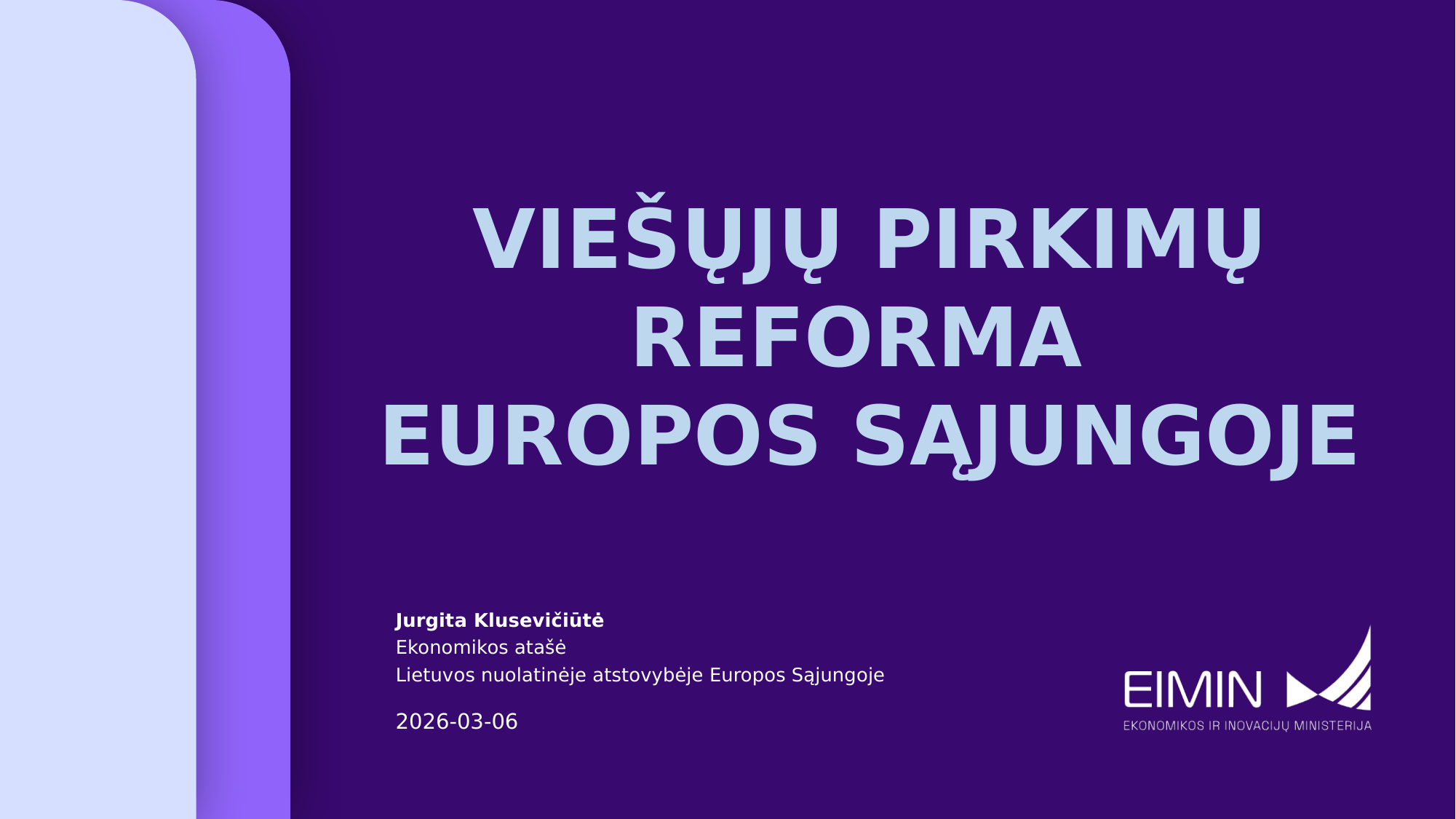

# VIEŠŲJŲ PIRKIMŲ REFORMA EUROPOS SĄJUNGOJE

Jurgita Klusevičiūtė
Ekonomikos atašė
Lietuvos nuolatinėje atstovybėje Europos Sąjungoje

2026-03-06